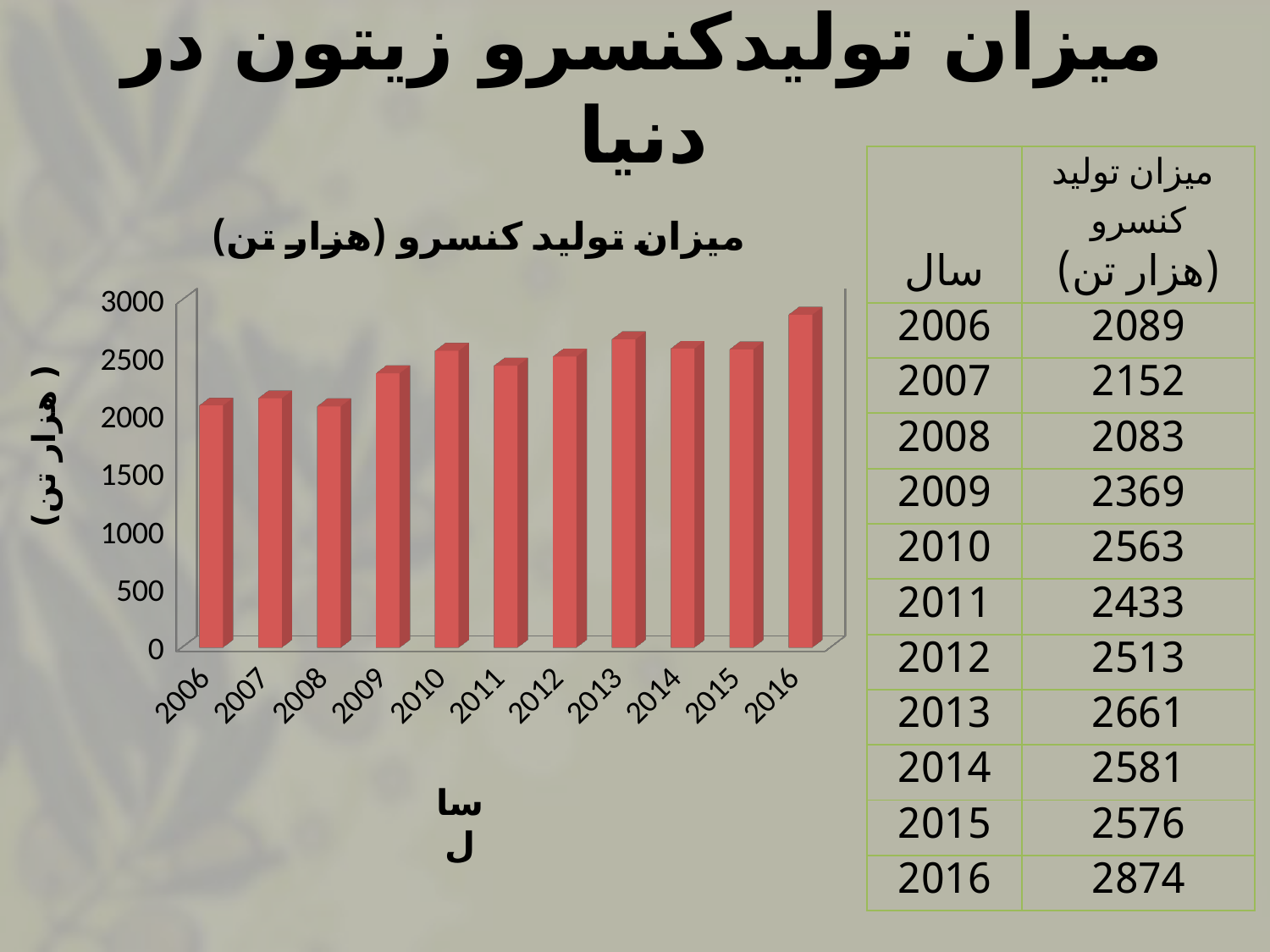

# میزان تولیدکنسرو زیتون در دنیا
| سال | میزان تولید کنسرو (هزار تن) |
| --- | --- |
| 2006 | 2089 |
| 2007 | 2152 |
| 2008 | 2083 |
| 2009 | 2369 |
| 2010 | 2563 |
| 2011 | 2433 |
| 2012 | 2513 |
| 2013 | 2661 |
| 2014 | 2581 |
| 2015 | 2576 |
| 2016 | 2874 |

[unsupported chart]

 ( هزار تن)
سال